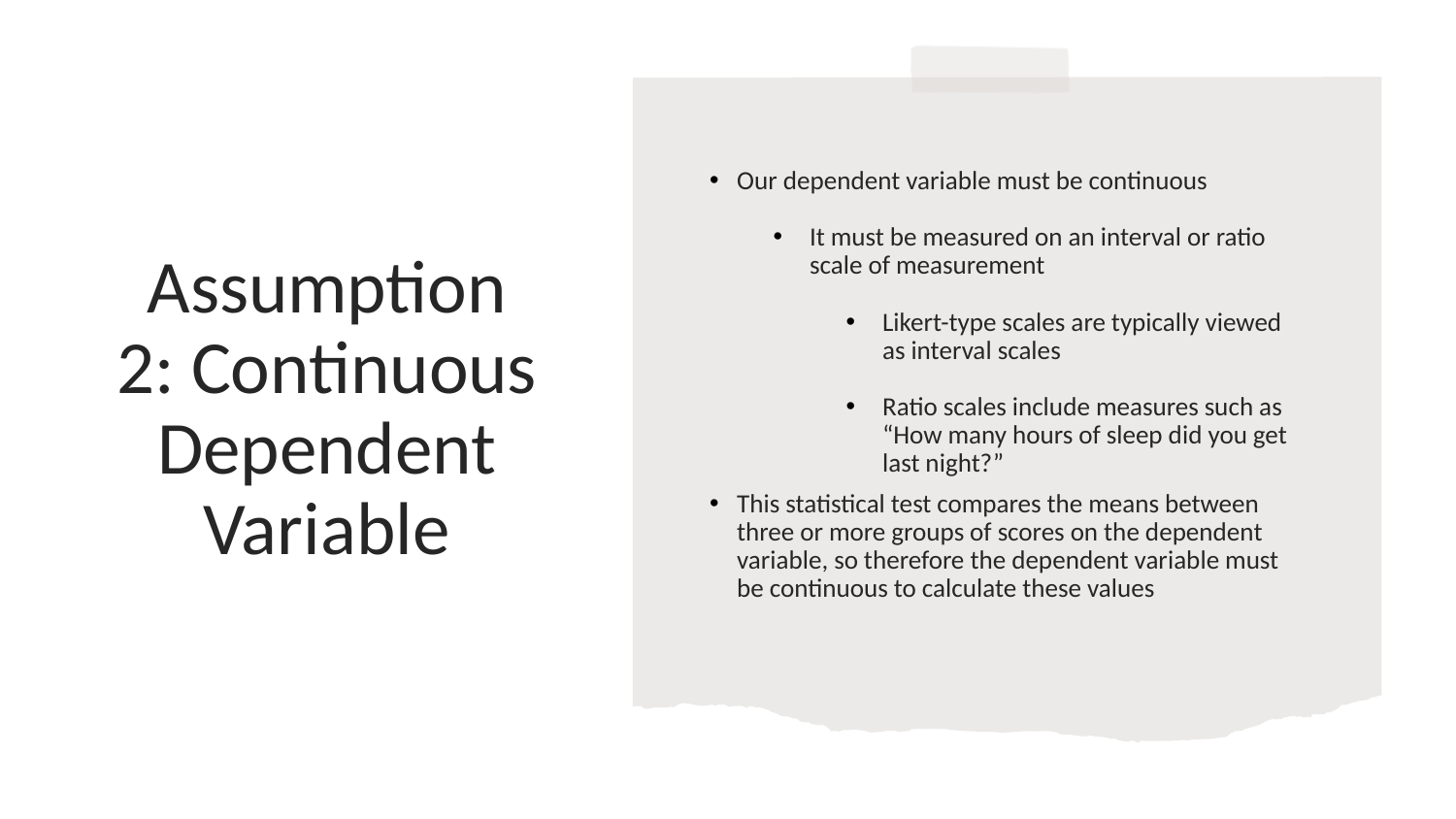

Our dependent variable must be continuous
It must be measured on an interval or ratio scale of measurement
Likert-type scales are typically viewed as interval scales
Ratio scales include measures such as “How many hours of sleep did you get last night?”
This statistical test compares the means between three or more groups of scores on the dependent variable, so therefore the dependent variable must be continuous to calculate these values

Assumption 2: Continuous Dependent Variable